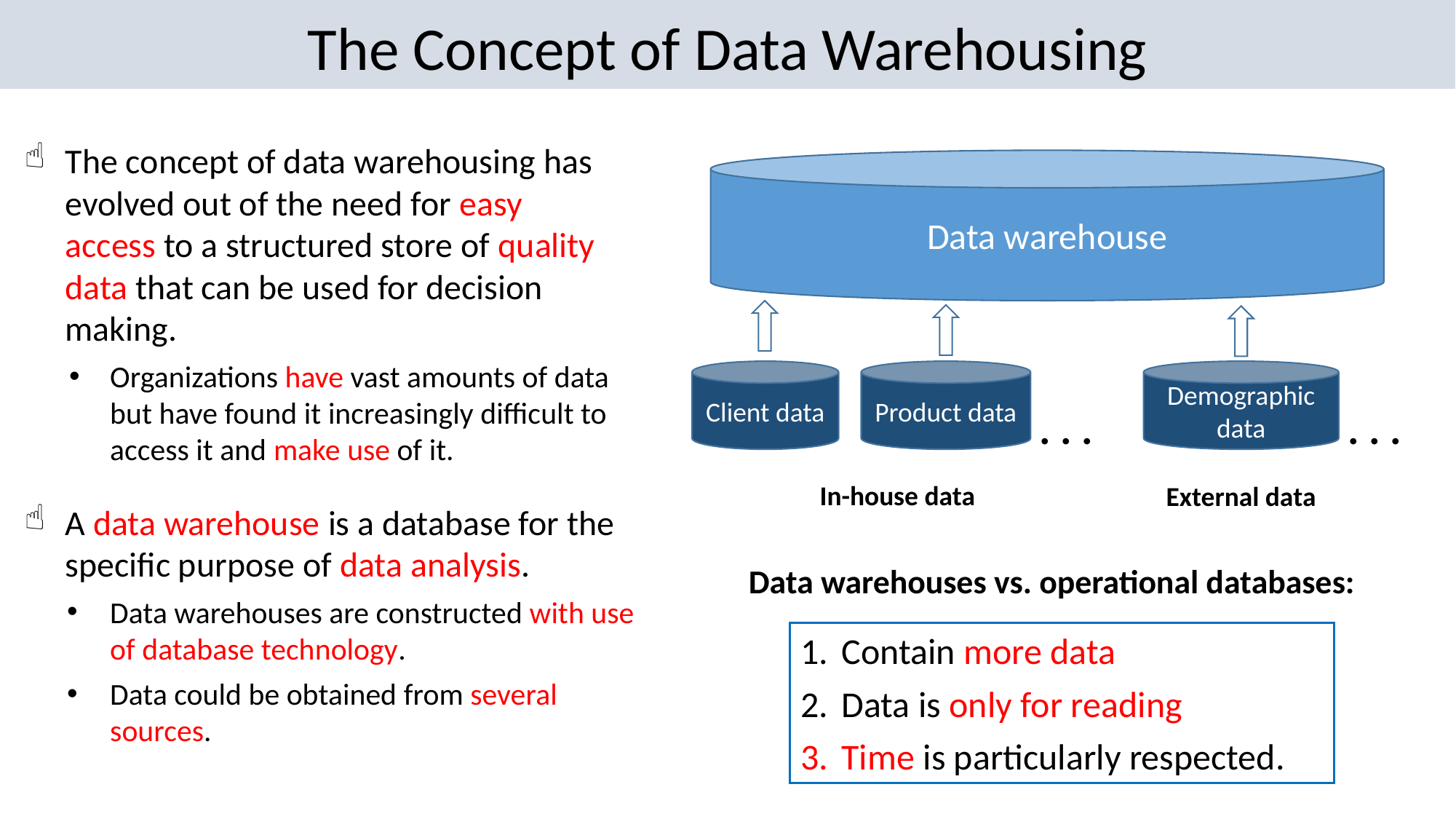

# The Concept of Data Warehousing
The concept of data warehousing has evolved out of the need for easy access to a structured store of quality data that can be used for decision making.
Organizations have vast amounts of data but have found it increasingly difficult to access it and make use of it.
Data warehouse

Client data
Product data
Demographic data
. . .
. . .
In-house data
External data
A data warehouse is a database for the specific purpose of data analysis.
Data warehouses are constructed with use of database technology.
Data could be obtained from several sources.
Data warehouses vs. operational databases:
Contain more data
Data is only for reading
Time is particularly respected.